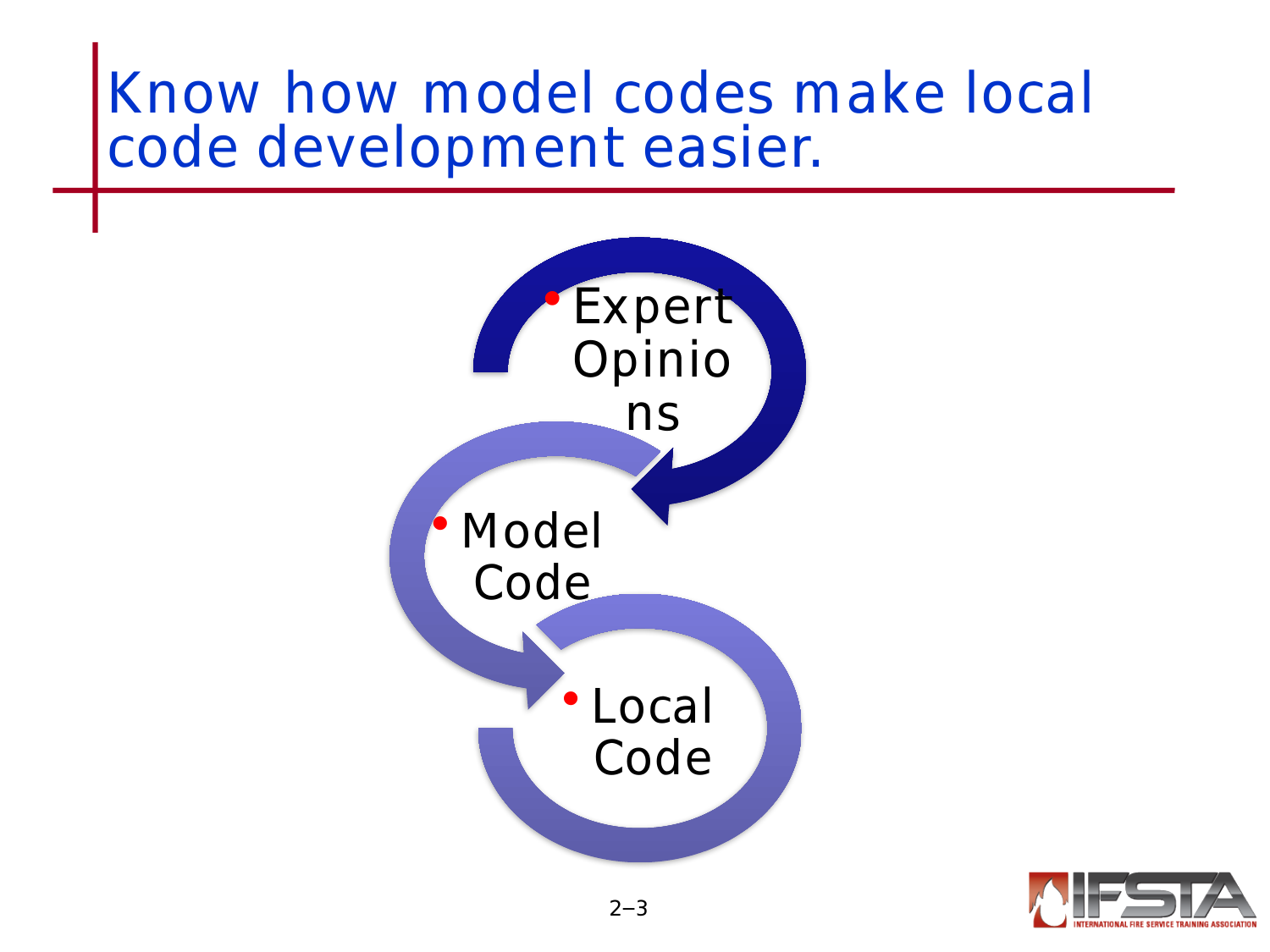

# Know how model codes make local code development easier.
Expert Opinions
Model Code
Local Code
2–3